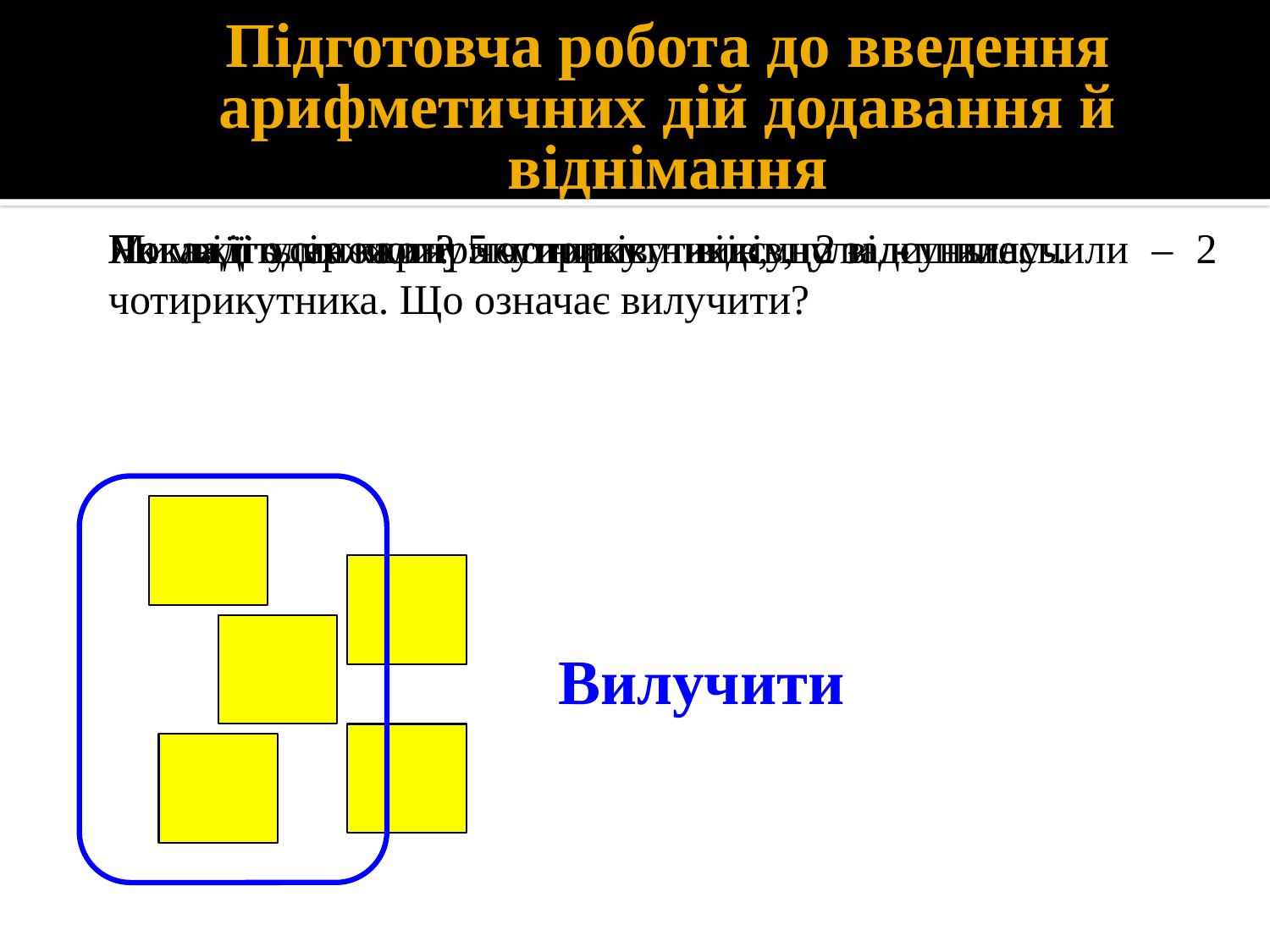

# Підготовча робота до введення арифметичних дій додавання й віднімання
Покажіть  множину чотирикутників, що залишилась.

Як ми її одержали?
Ми від усіх чотирикутників  відсунули -  вилучили – 2 чотирикутника. Що означає вилучити?

Покладіть на парті  5 чотирикутників,  2 відсуньте.

Вилучити